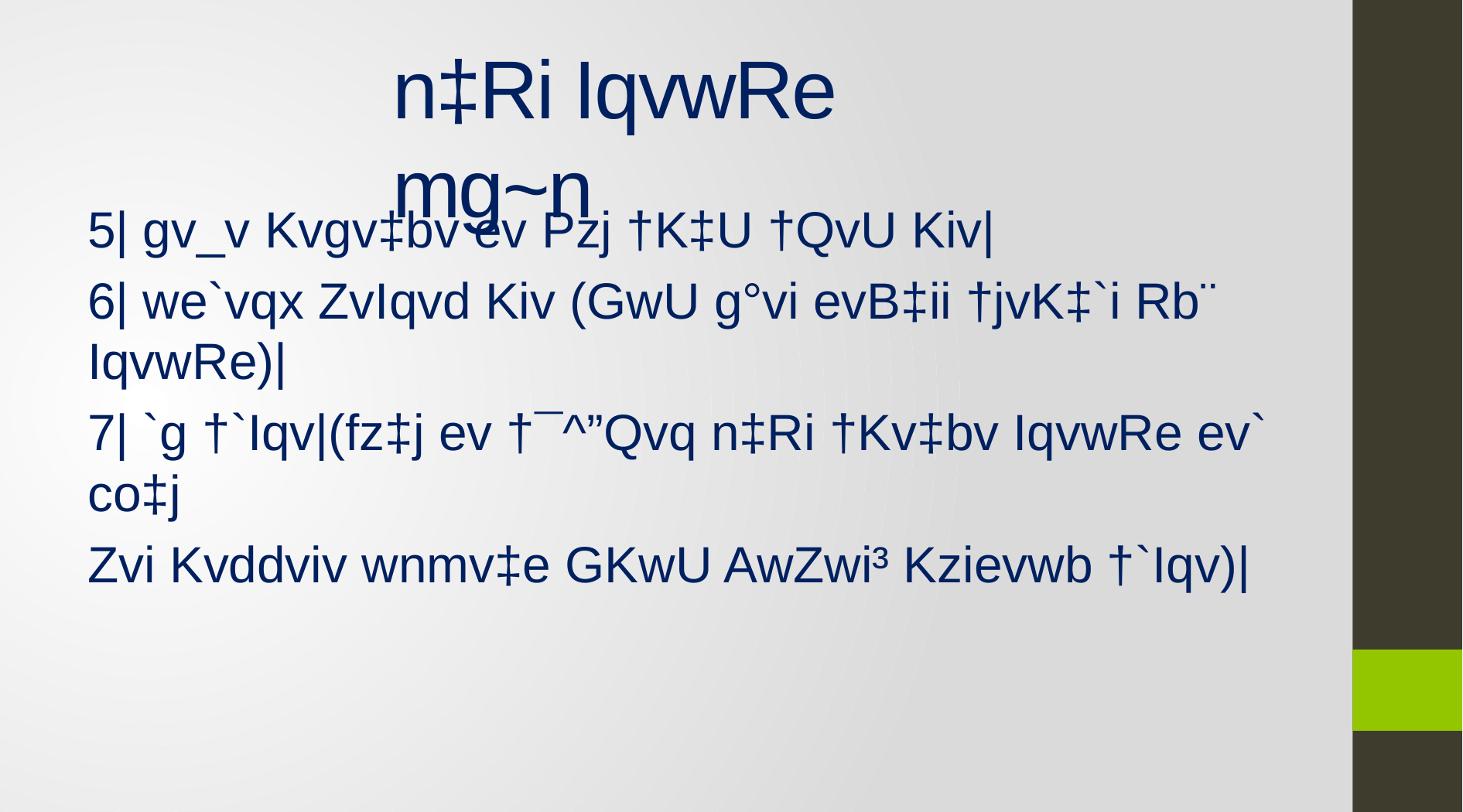

# n‡Ri IqvwRe mg~n
5| gv_v Kvgv‡bv ev Pzj †K‡U †QvU Kiv|
6| we`vqx ZvIqvd Kiv (GwU g°vi evB‡ii †jvK‡`i Rb¨  IqvwRe)|
7| `g †`Iqv|(fz‡j ev †¯^”Qvq n‡Ri †Kv‡bv IqvwRe ev` co‡j
Zvi Kvddviv wnmv‡e GKwU AwZwi³ Kzievwb †`Iqv)|